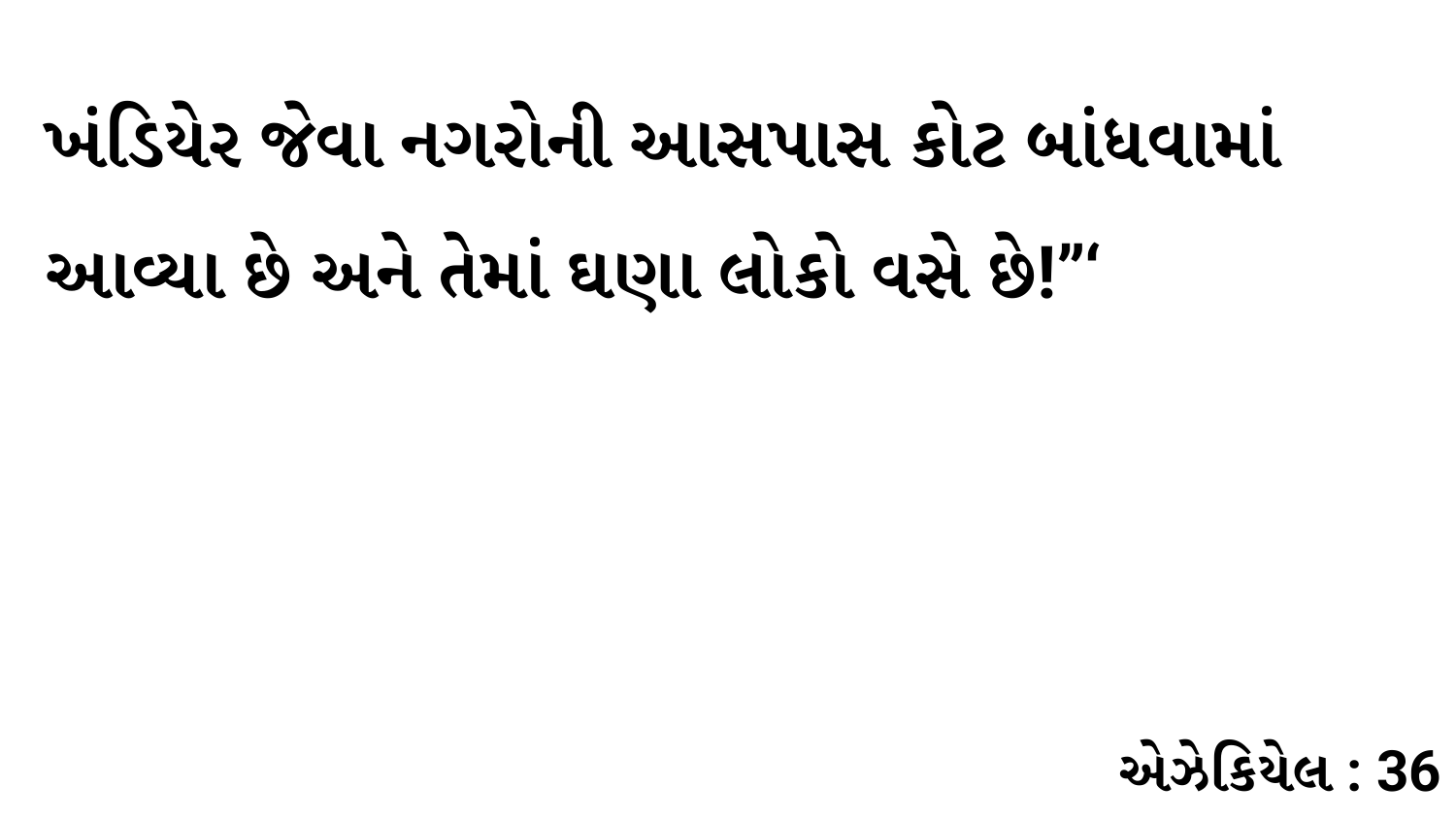

ખંડિયેર જેવા નગરોની આસપાસ કોટ બાંધવામાં આવ્યા છે અને તેમાં ઘણા લોકો વસે છે!”‘
એઝેકિયેલ : 36